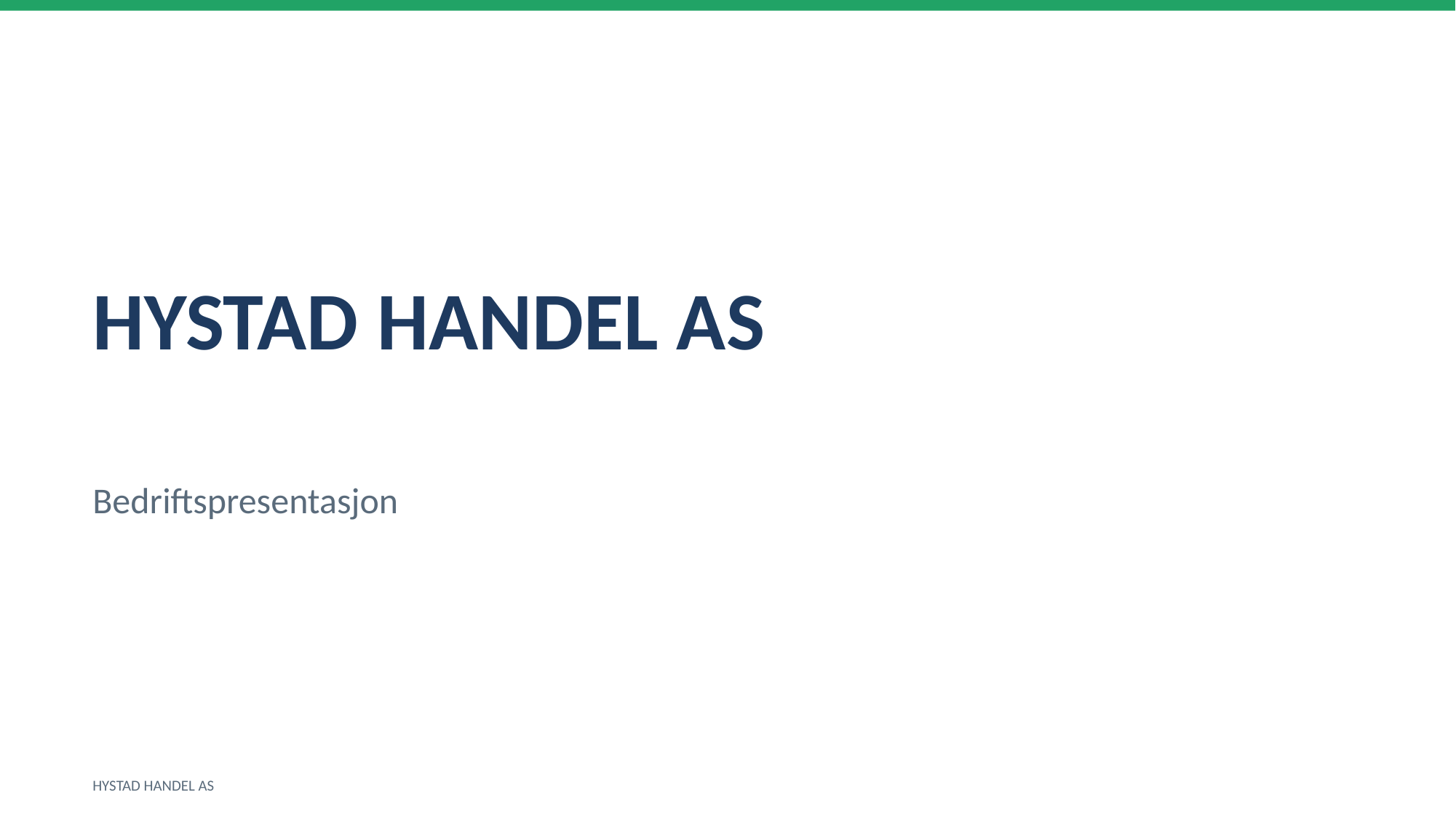

HYSTAD HANDEL AS
Bedriftspresentasjon
HYSTAD HANDEL AS